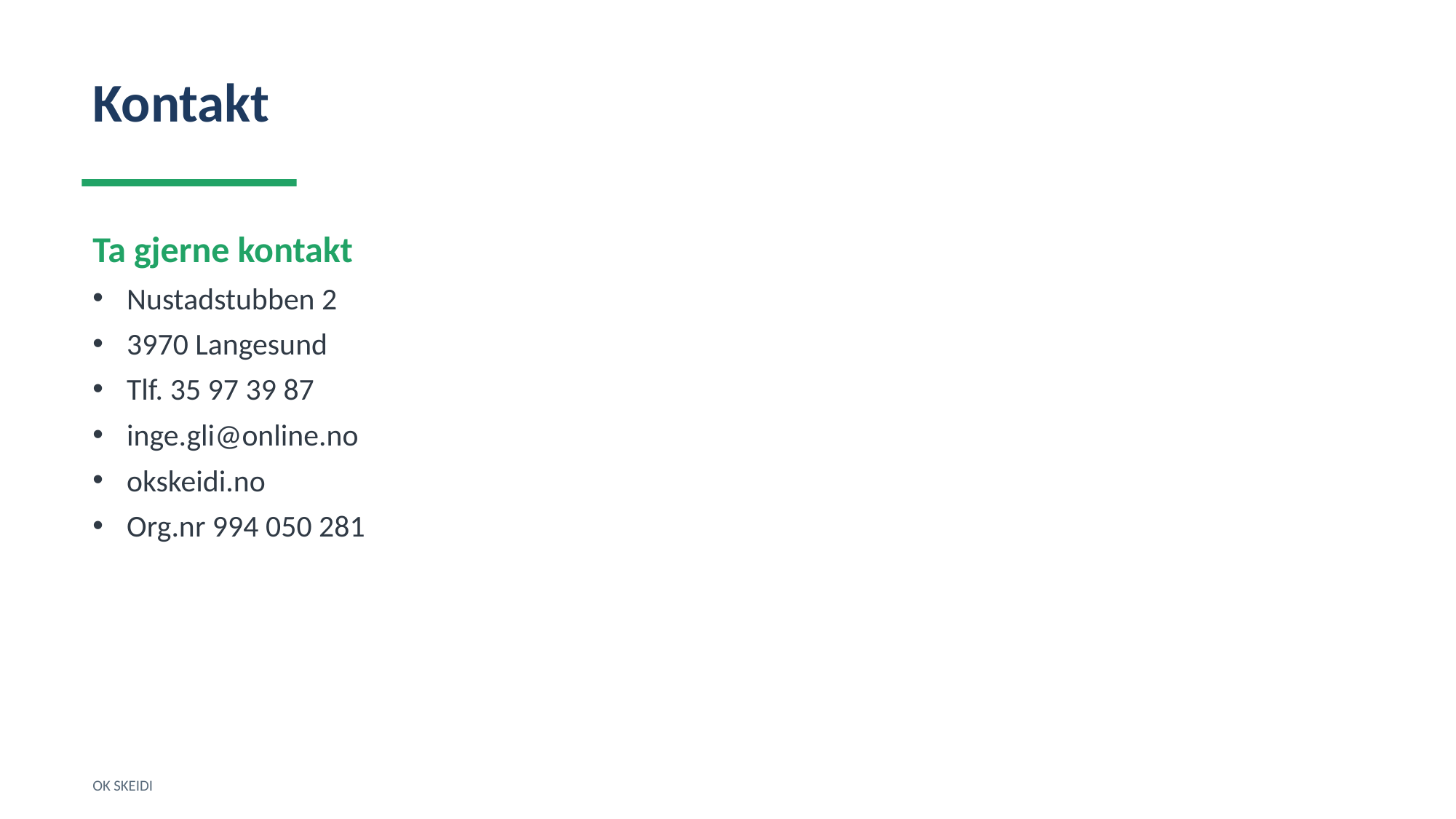

Kontakt

Ta gjerne kontakt
Nustadstubben 2
3970 Langesund
Tlf. 35 97 39 87
inge.gli@online.no
okskeidi.no
Org.nr 994 050 281
OK SKEIDI